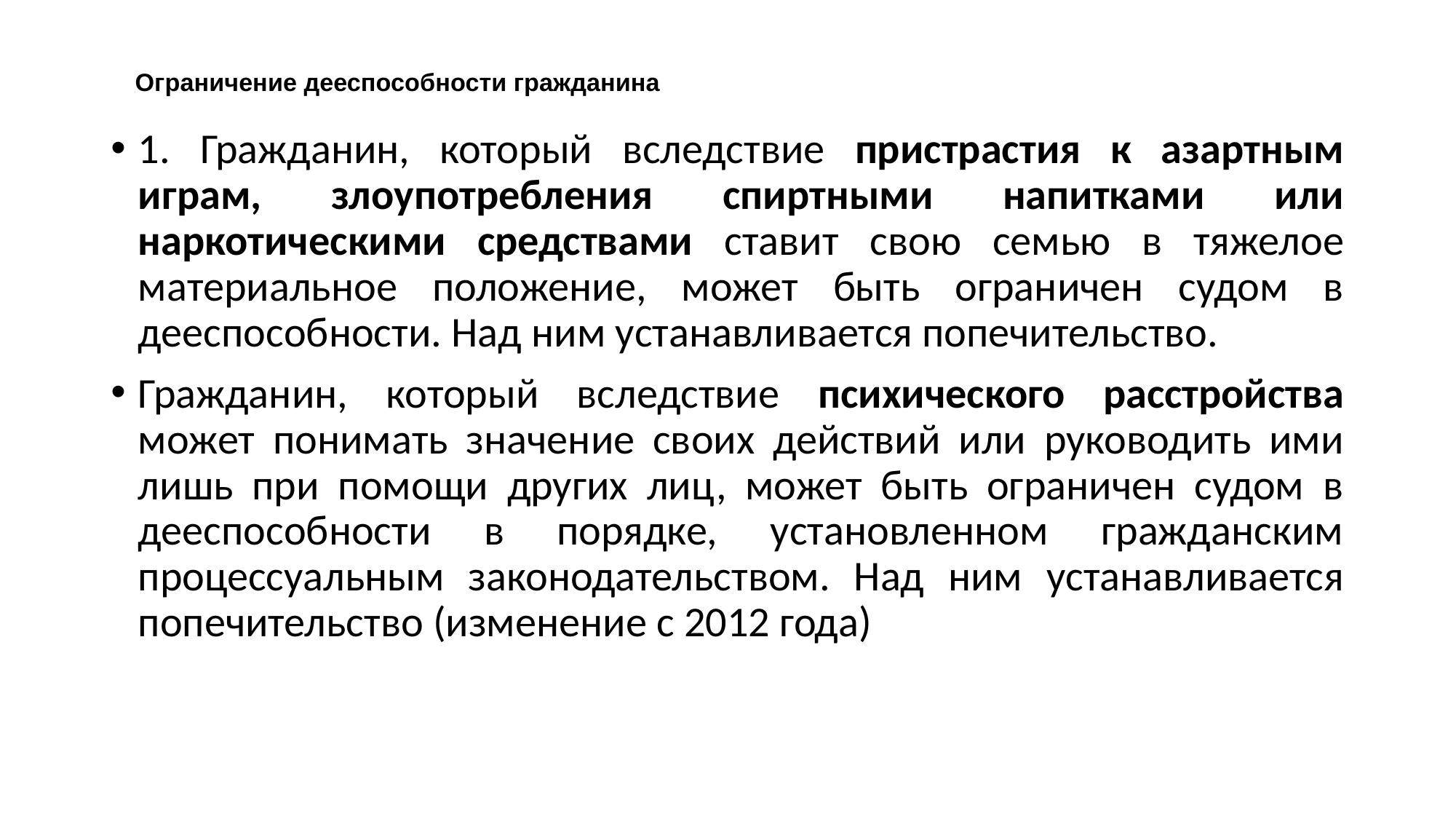

# Ограничение дееспособности гражданина
1. Гражданин, который вследствие пристрастия к азартным играм, злоупотребления спиртными напитками или наркотическими средствами ставит свою семью в тяжелое материальное положение, может быть ограничен судом в дееспособности. Над ним устанавливается попечительство.
Гражданин, который вследствие психического расстройства может понимать значение своих действий или руководить ими лишь при помощи других лиц, может быть ограничен судом в дееспособности в порядке, установленном гражданским процессуальным законодательством. Над ним устанавливается попечительство (изменение с 2012 года)